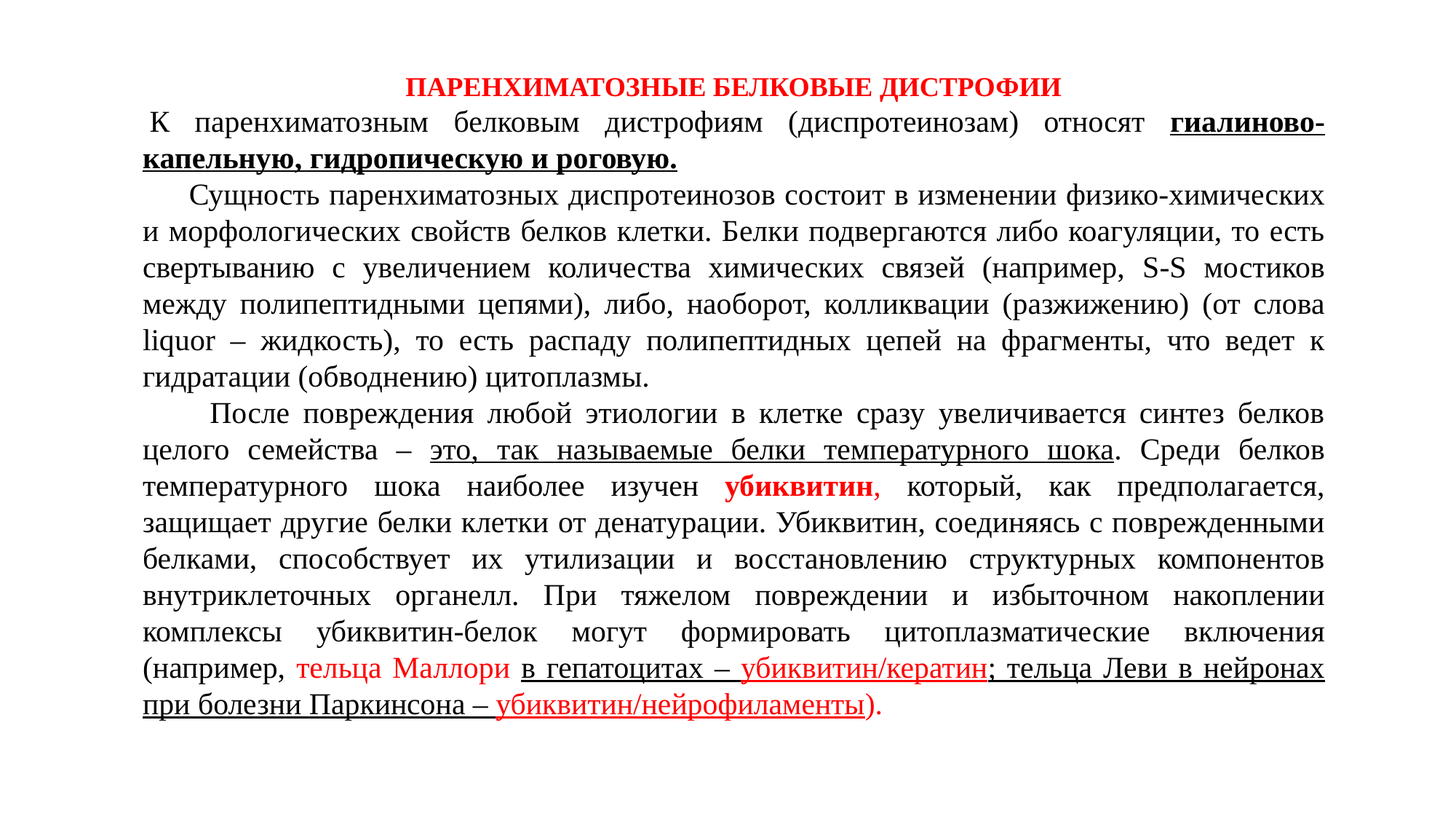

ПАРЕНХИМАТОЗНЫЕ БЕЛКОВЫЕ ДИСТРОФИИ
 К паренхиматозным белковым дистрофиям (диспротеинозам) относят гиалиново-капельную, гидропическую и роговую.
     Сущность паренхиматозных диспротеинозов состоит в изменении физико-химических и морфологических свойств белков клетки. Белки подвергаются либо коагуляции, то есть свертыванию с увеличением количества химических связей (например, S-S мостиков между полипептидными цепями), либо, наоборот, колликвации (разжижению) (от слова liquor – жидкость), то есть распаду полипептидных цепей на фрагменты, что ведет к гидратации (обводнению) цитоплазмы.
     После повреждения любой этиологии в клетке сразу увеличивается синтез белков целого семейства – это, так называемые белки температурного шока. Среди белков температурного шока наиболее изучен убиквитин, который, как предполагается, защищает другие белки клетки от денатурации. Убиквитин, соединяясь с поврежденными белками, способствует их утилизации и восстановлению структурных компонентов внутриклеточных органелл. При тяжелом повреждении и избыточном накоплении комплексы убиквитин-белок могут формировать цитоплазматические включения (например, тельца Маллори в гепатоцитах – убиквитин/кератин; тельца Леви в нейронах при болезни Паркинсона – убиквитин/нейрофиламенты).